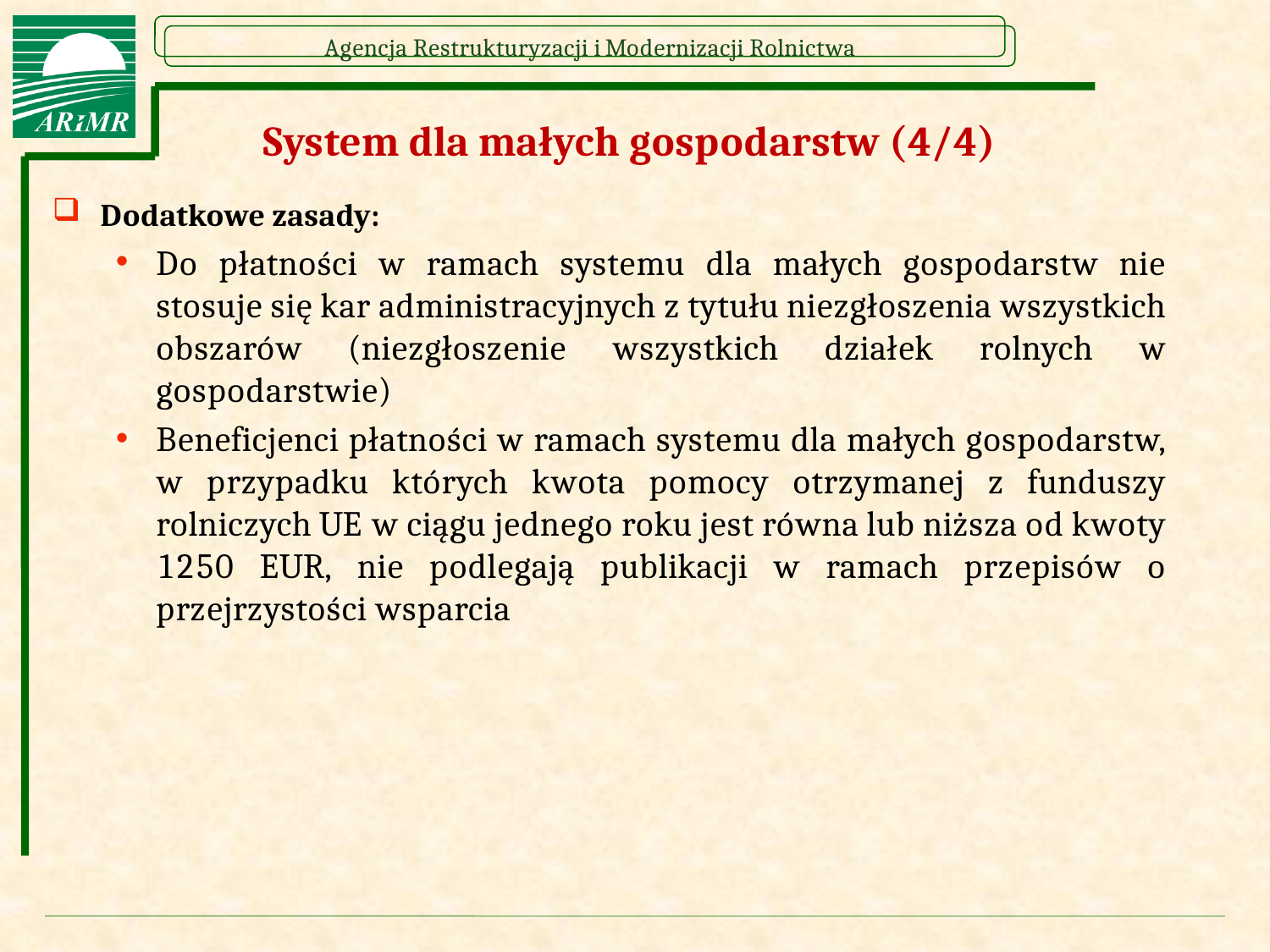

# System dla małych gospodarstw (4/4)
Dodatkowe zasady:
Do płatności w ramach systemu dla małych gospodarstw nie stosuje się kar administracyjnych z tytułu niezgłoszenia wszystkich obszarów (niezgłoszenie wszystkich działek rolnych w gospodarstwie)
Beneficjenci płatności w ramach systemu dla małych gospodarstw, w przypadku których kwota pomocy otrzymanej z funduszy rolniczych UE w ciągu jednego roku jest równa lub niższa od kwoty 1250 EUR, nie podlegają publikacji w ramach przepisów o przejrzystości wsparcia